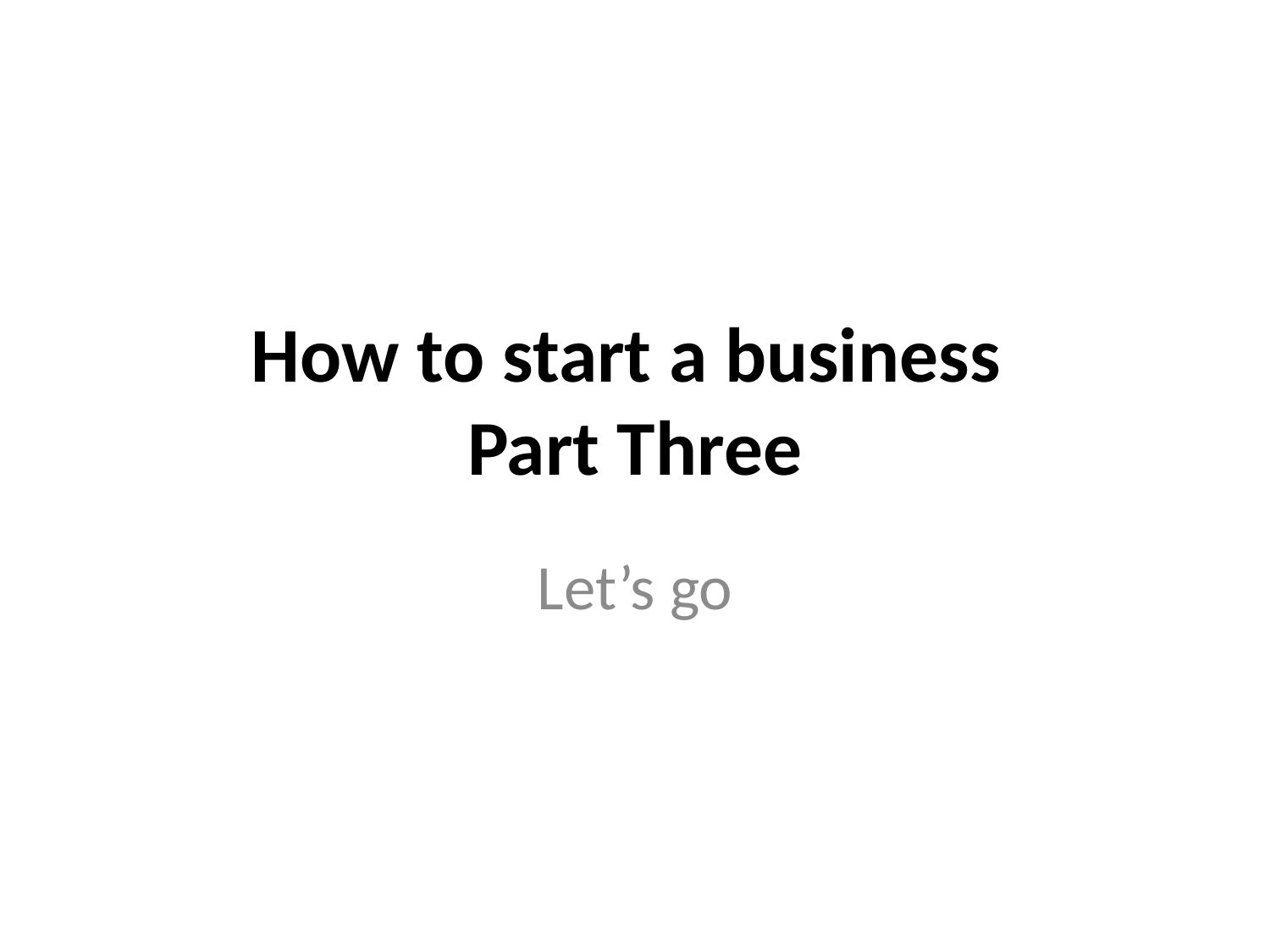

# How to start a business Part Three
Let’s go